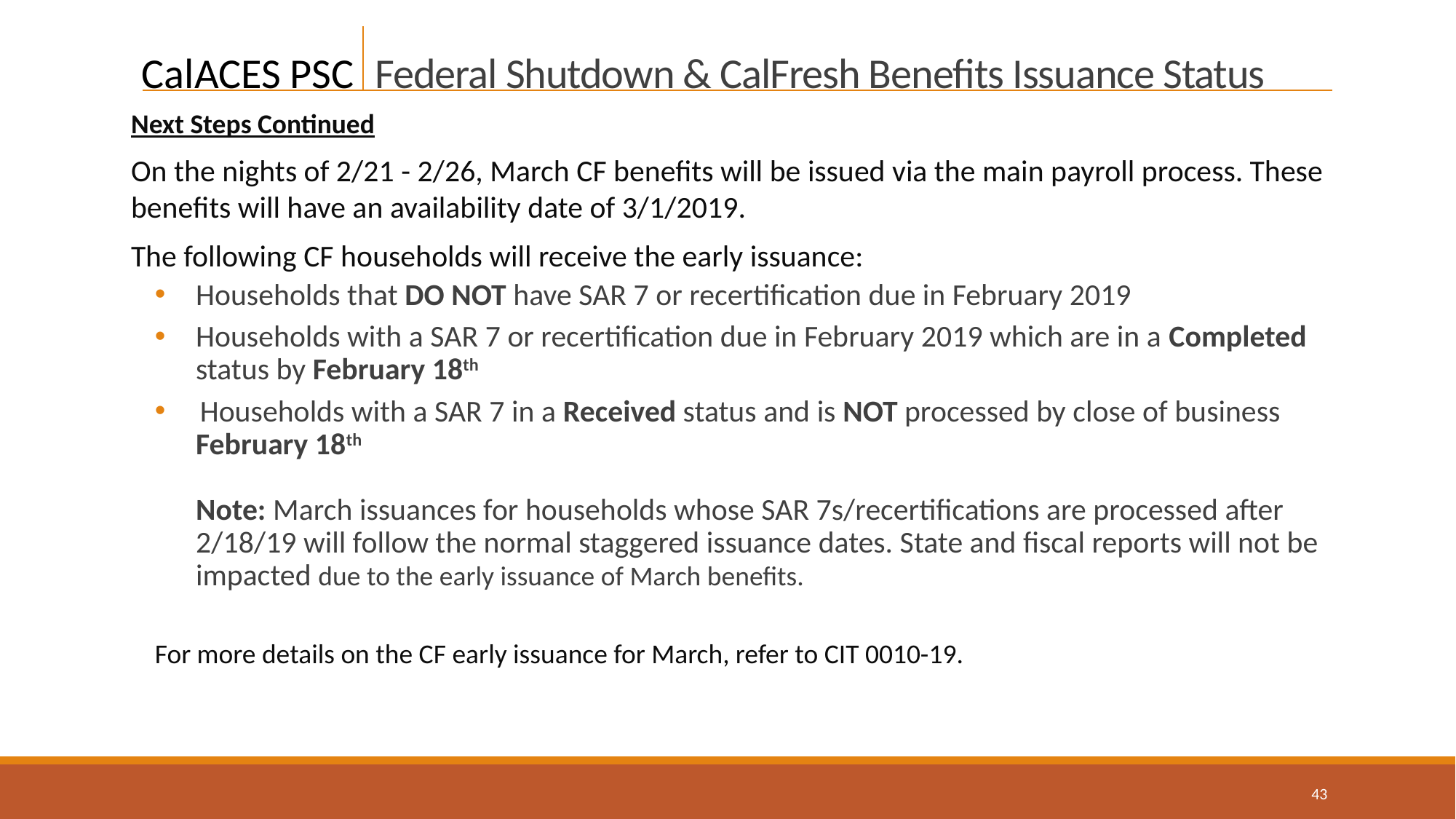

Federal Shutdown & CalFresh Benefits Issuance Status
Next Steps Continued
On the nights of 2/21 - 2/26, March CF benefits will be issued via the main payroll process. These benefits will have an availability date of 3/1/2019.
The following CF households will receive the early issuance:
Households that DO NOT have SAR 7 or recertification due in February 2019
Households with a SAR 7 or recertification due in February 2019 which are in a Completed status by February 18th
 Households with a SAR 7 in a Received status and is NOT processed by close of business February 18th 
Note: March issuances for households whose SAR 7s/recertifications are processed after 2/18/19 will follow the normal staggered issuance dates. State and fiscal reports will not be impacted due to the early issuance of March benefits.

For more details on the CF early issuance for March, refer to CIT 0010-19.
43